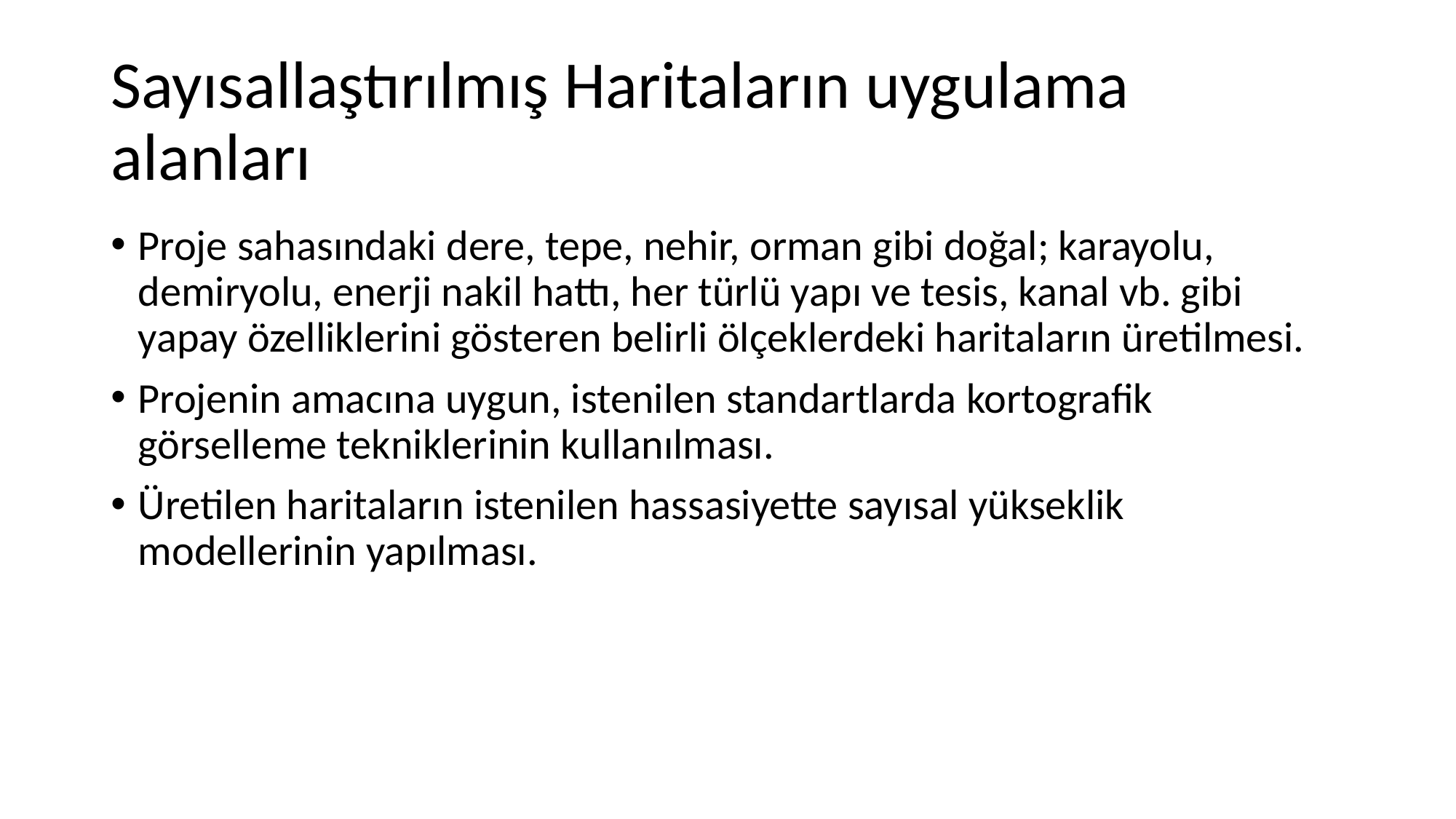

# Sayısallaştırılmış Haritaların uygulama alanları
Proje sahasındaki dere, tepe, nehir, orman gibi doğal; karayolu, demiryolu, enerji nakil hattı, her türlü yapı ve tesis, kanal vb. gibi yapay özelliklerini gösteren belirli ölçeklerdeki haritaların üretilmesi.
Projenin amacına uygun, istenilen standartlarda kortografik görselleme tekniklerinin kullanılması.
Üretilen haritaların istenilen hassasiyette sayısal yükseklik modellerinin yapılması.